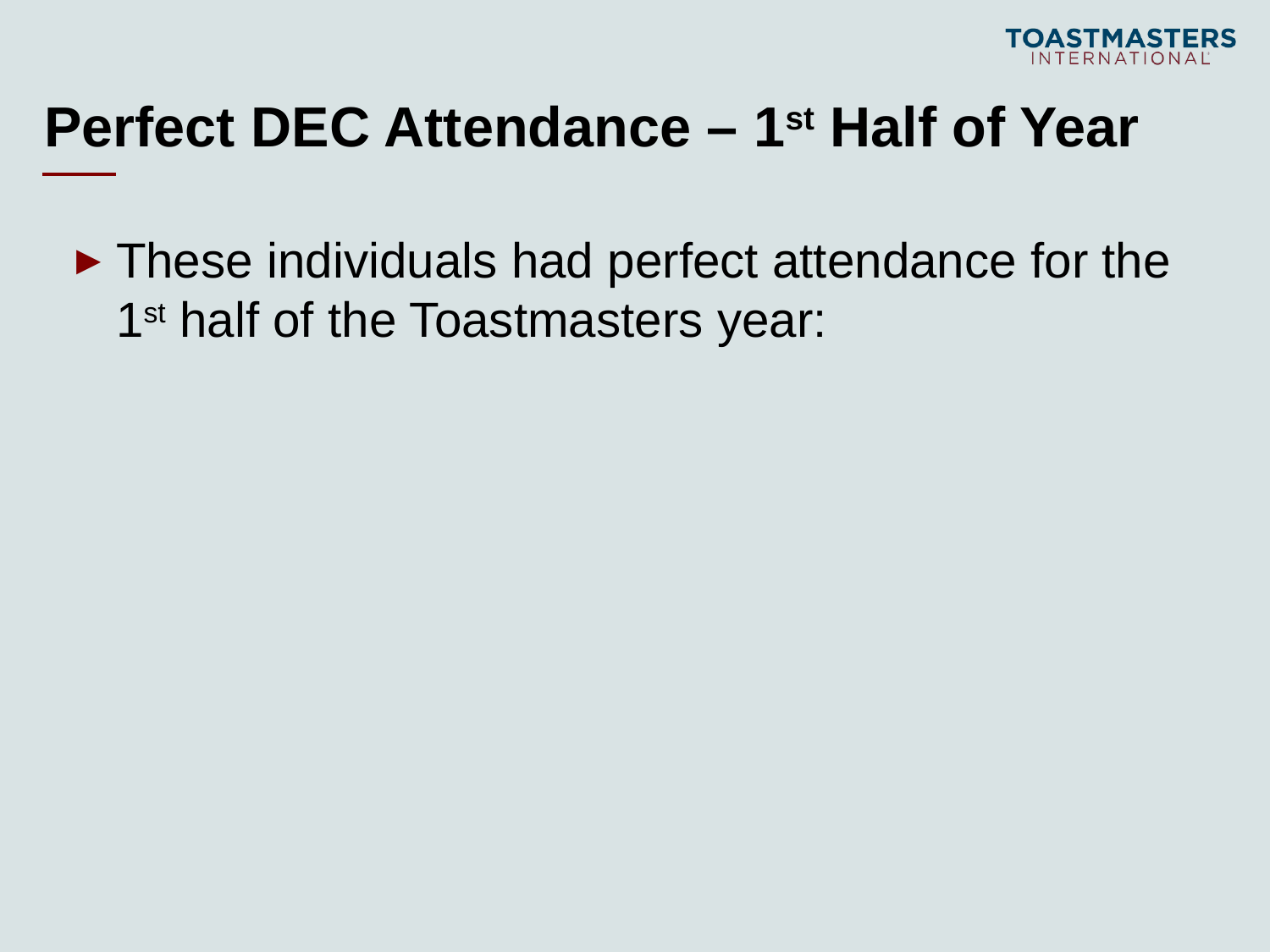

# Perfect DEC Attendance – 1st Half of Year
These individuals had perfect attendance for the 1st half of the Toastmasters year: